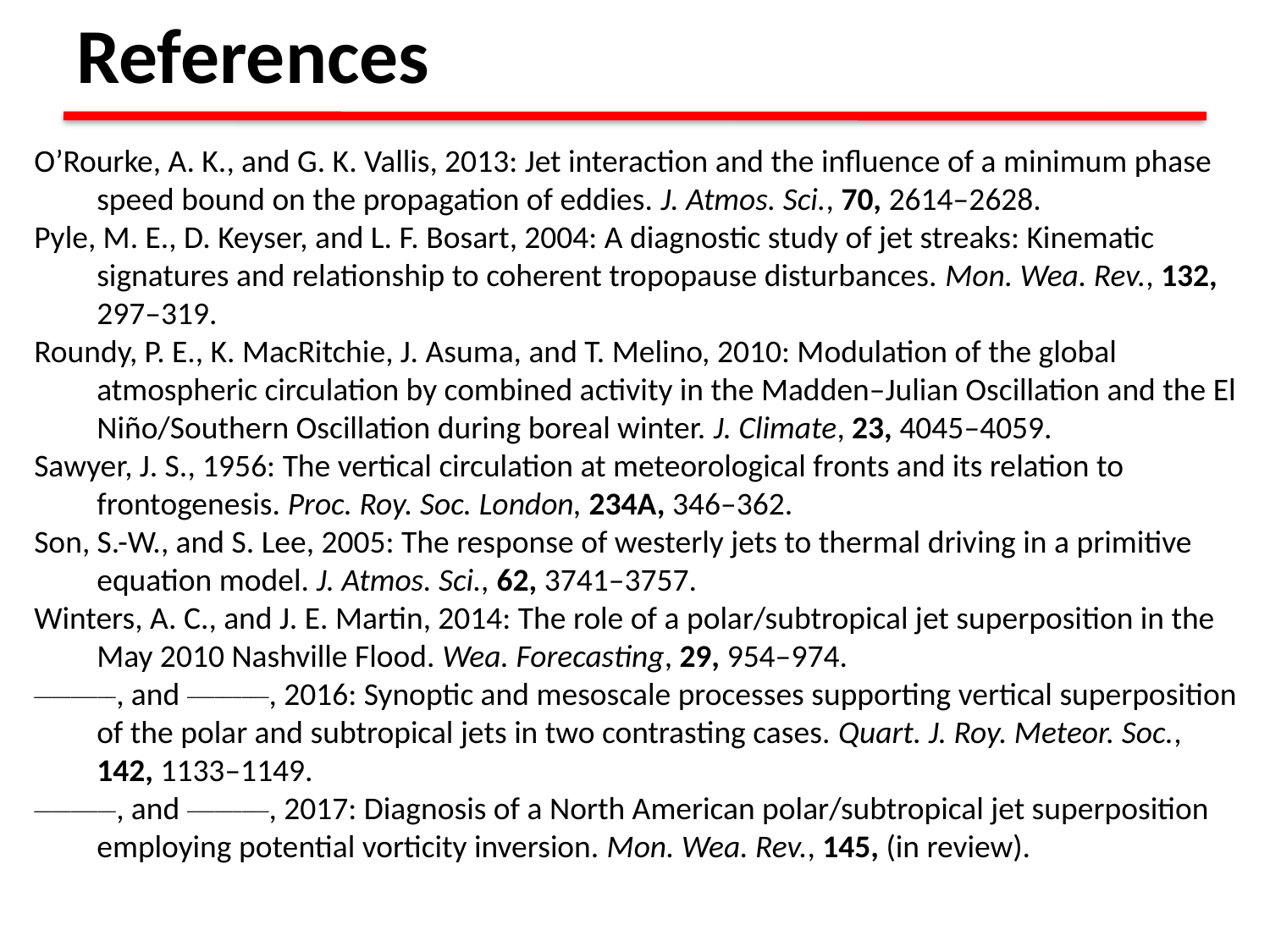

# References
O’Rourke, A. K., and G. K. Vallis, 2013: Jet interaction and the influence of a minimum phase speed bound on the propagation of eddies. J. Atmos. Sci., 70, 2614–2628.
Pyle, M. E., D. Keyser, and L. F. Bosart, 2004: A diagnostic study of jet streaks: Kinematic signatures and relationship to coherent tropopause disturbances. Mon. Wea. Rev., 132, 297–319.
Roundy, P. E., K. MacRitchie, J. Asuma, and T. Melino, 2010: Modulation of the global atmospheric circulation by combined activity in the Madden–Julian Oscillation and the El Niño/Southern Oscillation during boreal winter. J. Climate, 23, 4045–4059.
Sawyer, J. S., 1956: The vertical circulation at meteorological fronts and its relation to frontogenesis. Proc. Roy. Soc. London, 234A, 346–362.
Son, S.-W., and S. Lee, 2005: The response of westerly jets to thermal driving in a primitive equation model. J. Atmos. Sci., 62, 3741–3757.
Winters, A. C., and J. E. Martin, 2014: The role of a polar/subtropical jet superposition in the May 2010 Nashville Flood. Wea. Forecasting, 29, 954–974.
_________, and _________, 2016: Synoptic and mesoscale processes supporting vertical superposition of the polar and subtropical jets in two contrasting cases. Quart. J. Roy. Meteor. Soc., 142, 1133–1149.
_________, and _________, 2017: Diagnosis of a North American polar/subtropical jet superposition employing potential vorticity inversion. Mon. Wea. Rev., 145, (in review).